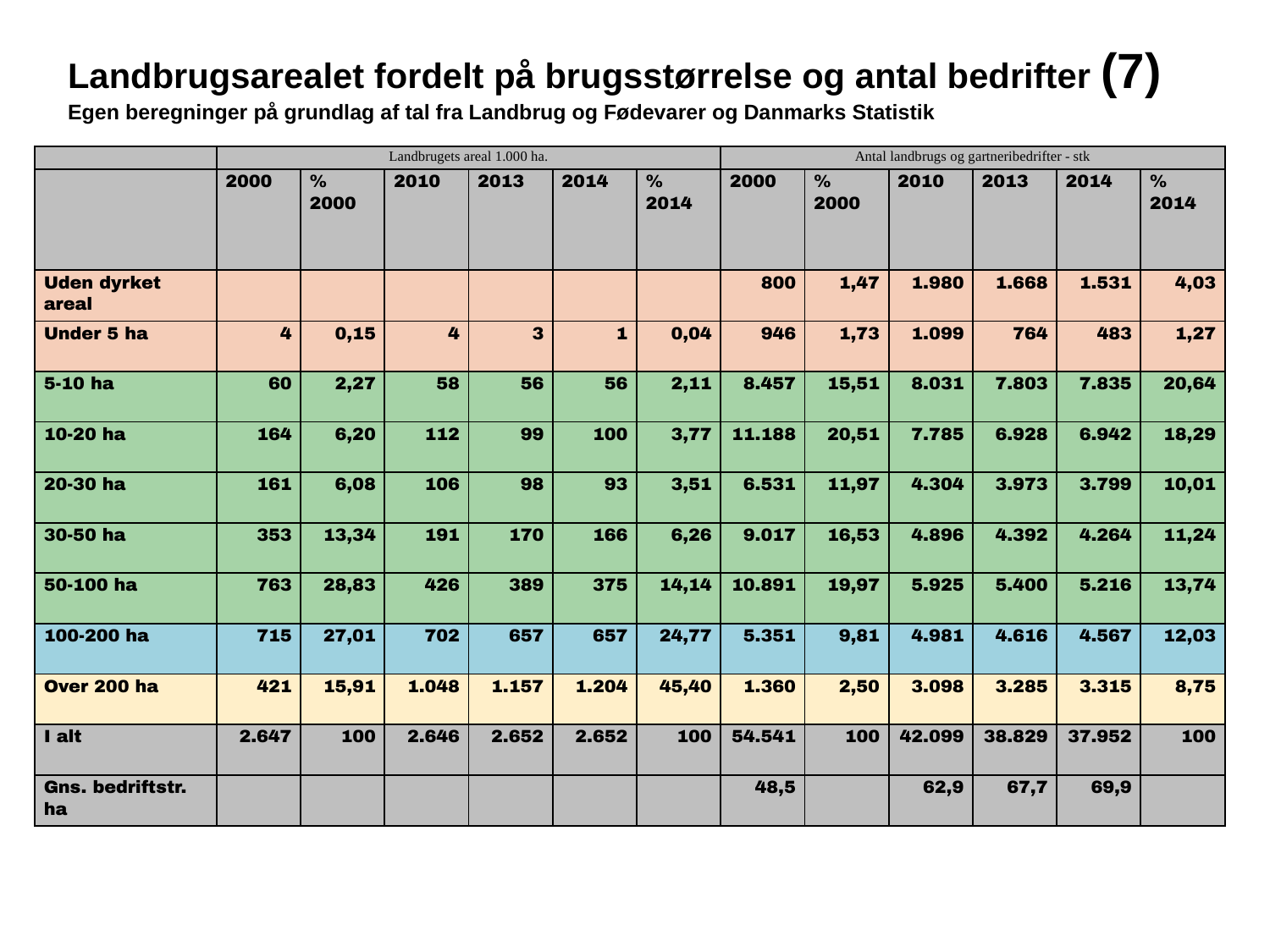

Landbrugsarealet fordelt på brugsstørrelse og antal bedrifter (7)
Egen beregninger på grundlag af tal fra Landbrug og Fødevarer og Danmarks Statistik
|  | Landbrugets areal 1.000 ha. |  |  |  |  |  | Antal landbrugs og gartneribedrifter - stk |  |  |  |  |  |
| --- | --- | --- | --- | --- | --- | --- | --- | --- | --- | --- | --- | --- |
|  | 2000 | % 2000 | 2010 | 2013 | 2014 | % 2014 | 2000 | % 2000 | 2010 | 2013 | 2014 | % 2014 |
| Uden dyrket areal |  |  |  |  |  |  | 800 | 1,47 | 1.980 | 1.668 | 1.531 | 4,03 |
| Under 5 ha | 4 | 0,15 | 4 | 3 | 1 | 0,04 | 946 | 1,73 | 1.099 | 764 | 483 | 1,27 |
| 5-10 ha | 60 | 2,27 | 58 | 56 | 56 | 2,11 | 8.457 | 15,51 | 8.031 | 7.803 | 7.835 | 20,64 |
| 10-20 ha | 164 | 6,20 | 112 | 99 | 100 | 3,77 | 11.188 | 20,51 | 7.785 | 6.928 | 6.942 | 18,29 |
| 20-30 ha | 161 | 6,08 | 106 | 98 | 93 | 3,51 | 6.531 | 11,97 | 4.304 | 3.973 | 3.799 | 10,01 |
| 30-50 ha | 353 | 13,34 | 191 | 170 | 166 | 6,26 | 9.017 | 16,53 | 4.896 | 4.392 | 4.264 | 11,24 |
| 50-100 ha | 763 | 28,83 | 426 | 389 | 375 | 14,14 | 10.891 | 19,97 | 5.925 | 5.400 | 5.216 | 13,74 |
| 100-200 ha | 715 | 27,01 | 702 | 657 | 657 | 24,77 | 5.351 | 9,81 | 4.981 | 4.616 | 4.567 | 12,03 |
| Over 200 ha | 421 | 15,91 | 1.048 | 1.157 | 1.204 | 45,40 | 1.360 | 2,50 | 3.098 | 3.285 | 3.315 | 8,75 |
| I alt | 2.647 | 100 | 2.646 | 2.652 | 2.652 | 100 | 54.541 | 100 | 42.099 | 38.829 | 37.952 | 100 |
| Gns. bedriftstr. ha |  |  |  |  |  |  | 48,5 |  | 62,9 | 67,7 | 69,9 |  |